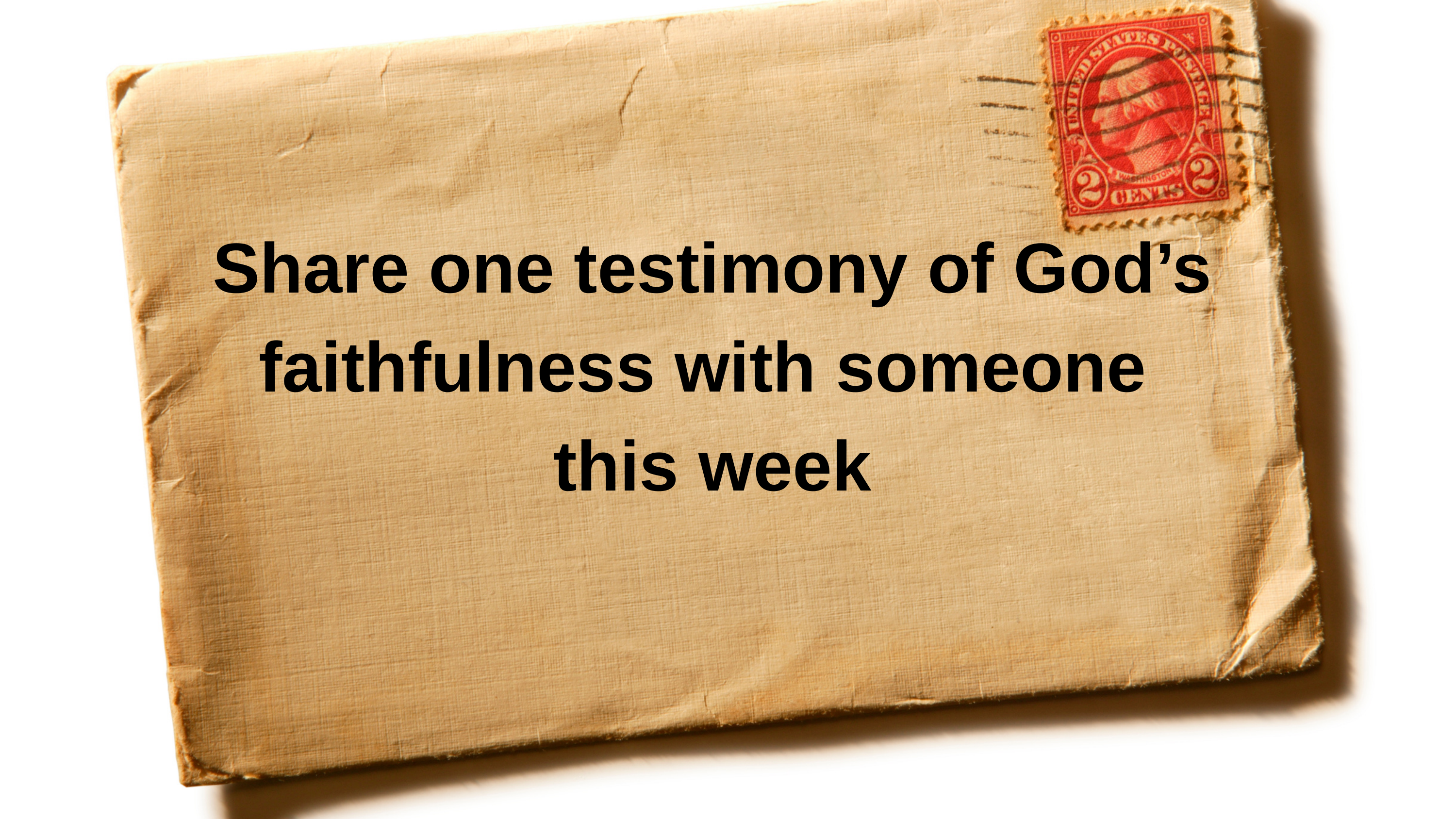

Share one testimony of God’s faithfulness with someone
this week